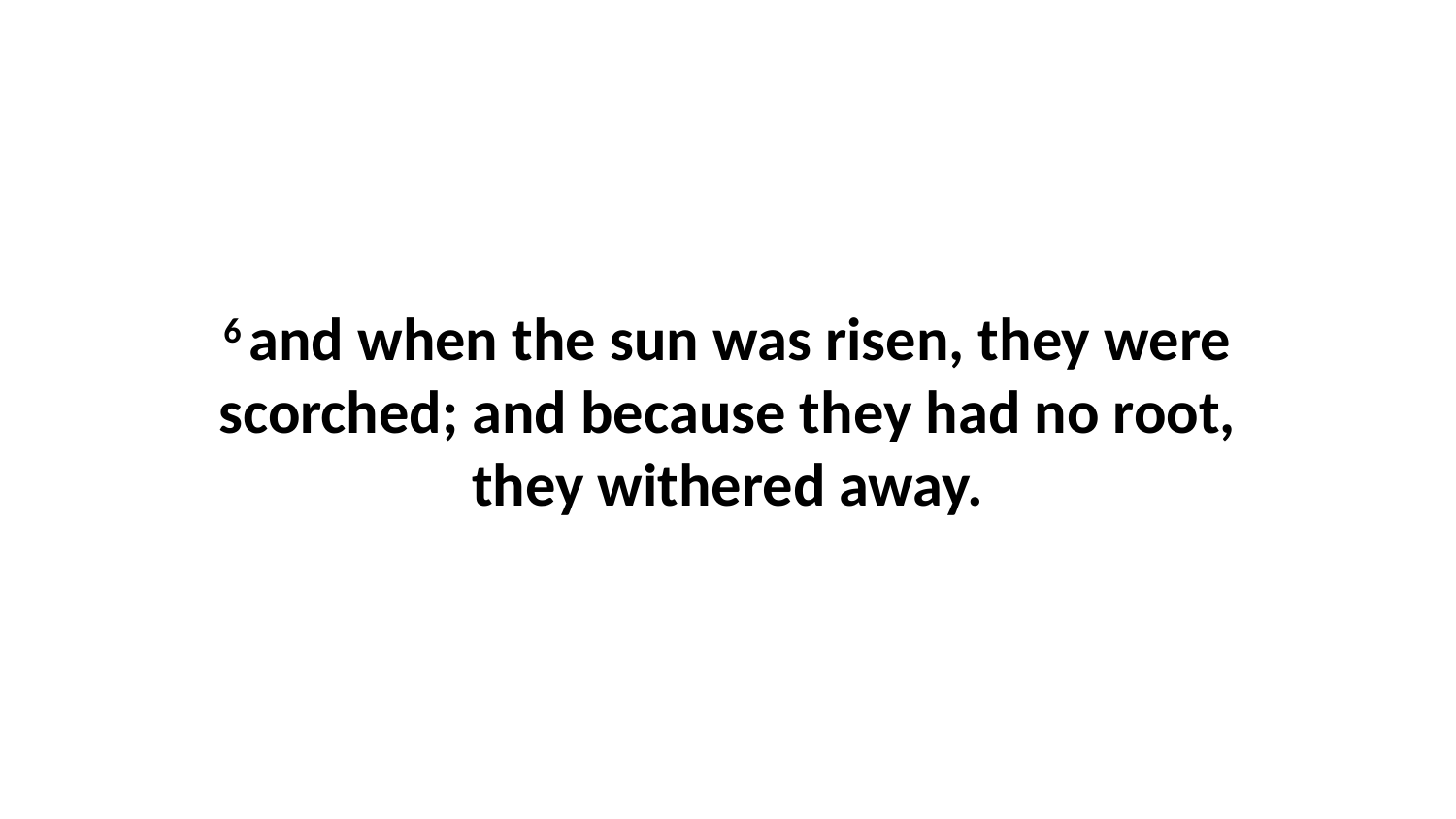

6 and when the sun was risen, they were scorched; and because they had no root, they withered away.